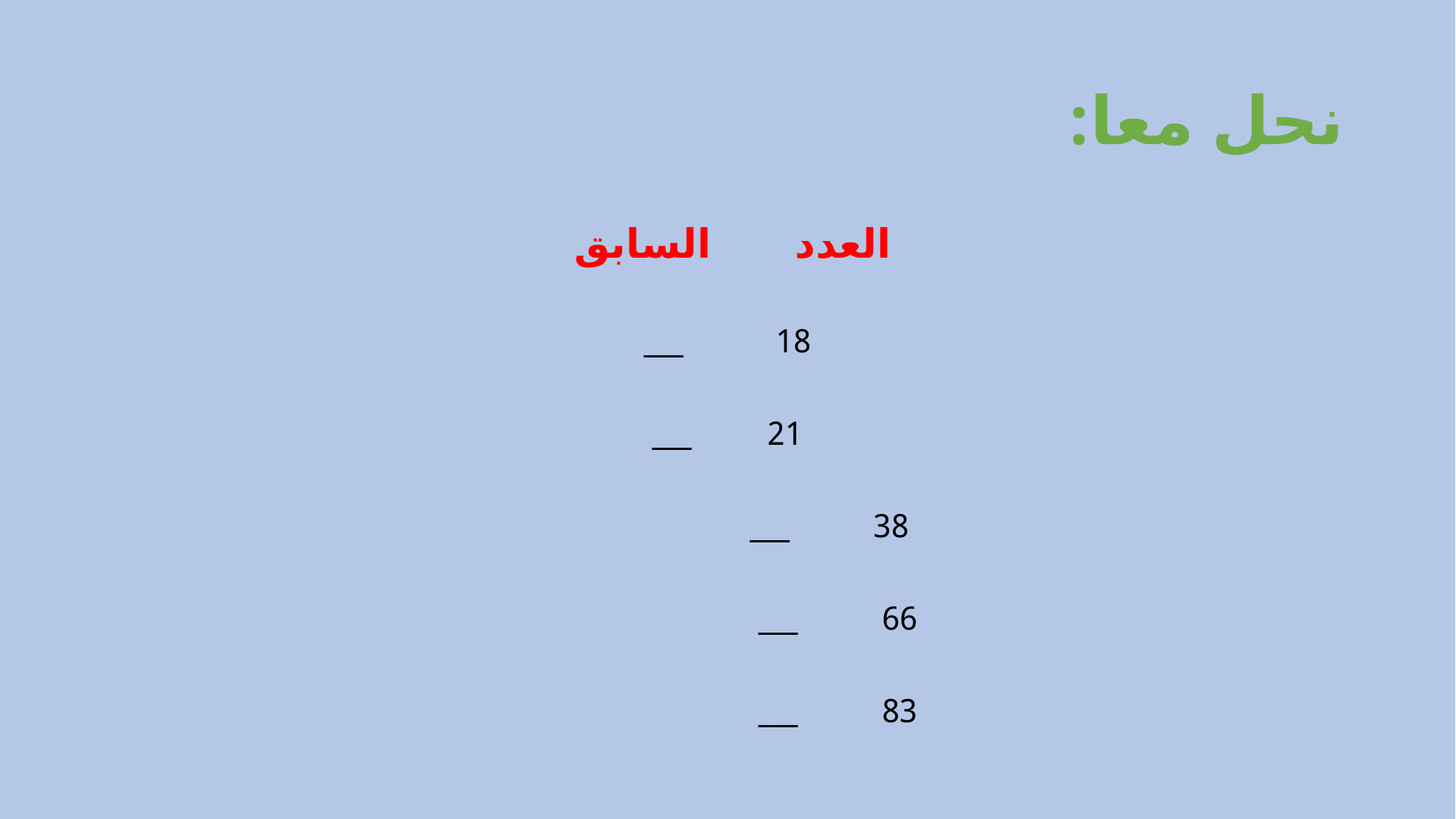

# نحل معا:
العدد        السابق

18           ___

21         ___

                                                    38          ___

                                                   66          ___

                                                   83          ___